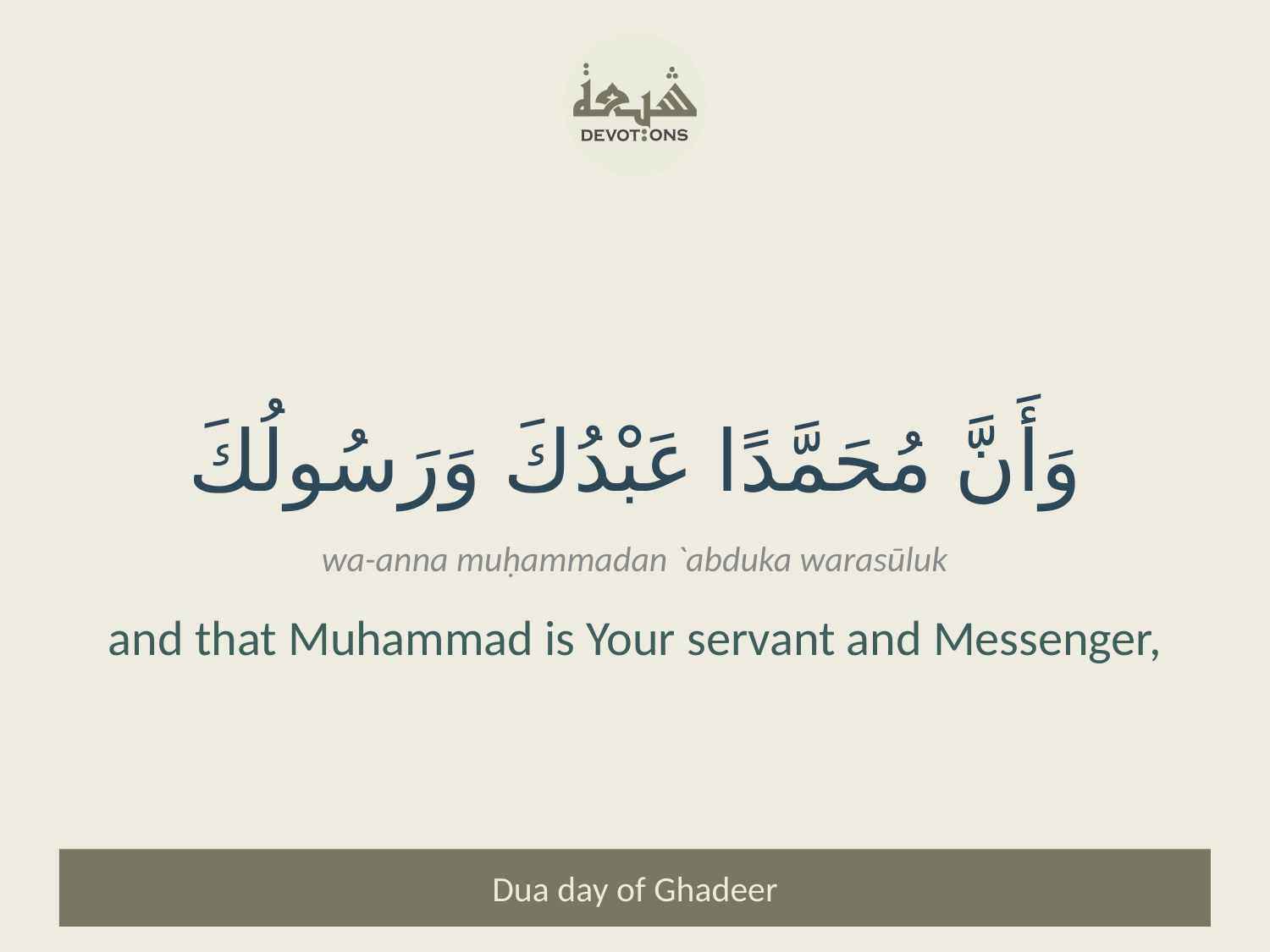

وَأَنَّ مُحَمَّدًا عَبْدُكَ وَرَسُولُكَ
wa-anna muḥammadan `abduka warasūluk
and that Muhammad is Your servant and Messenger,
Dua day of Ghadeer